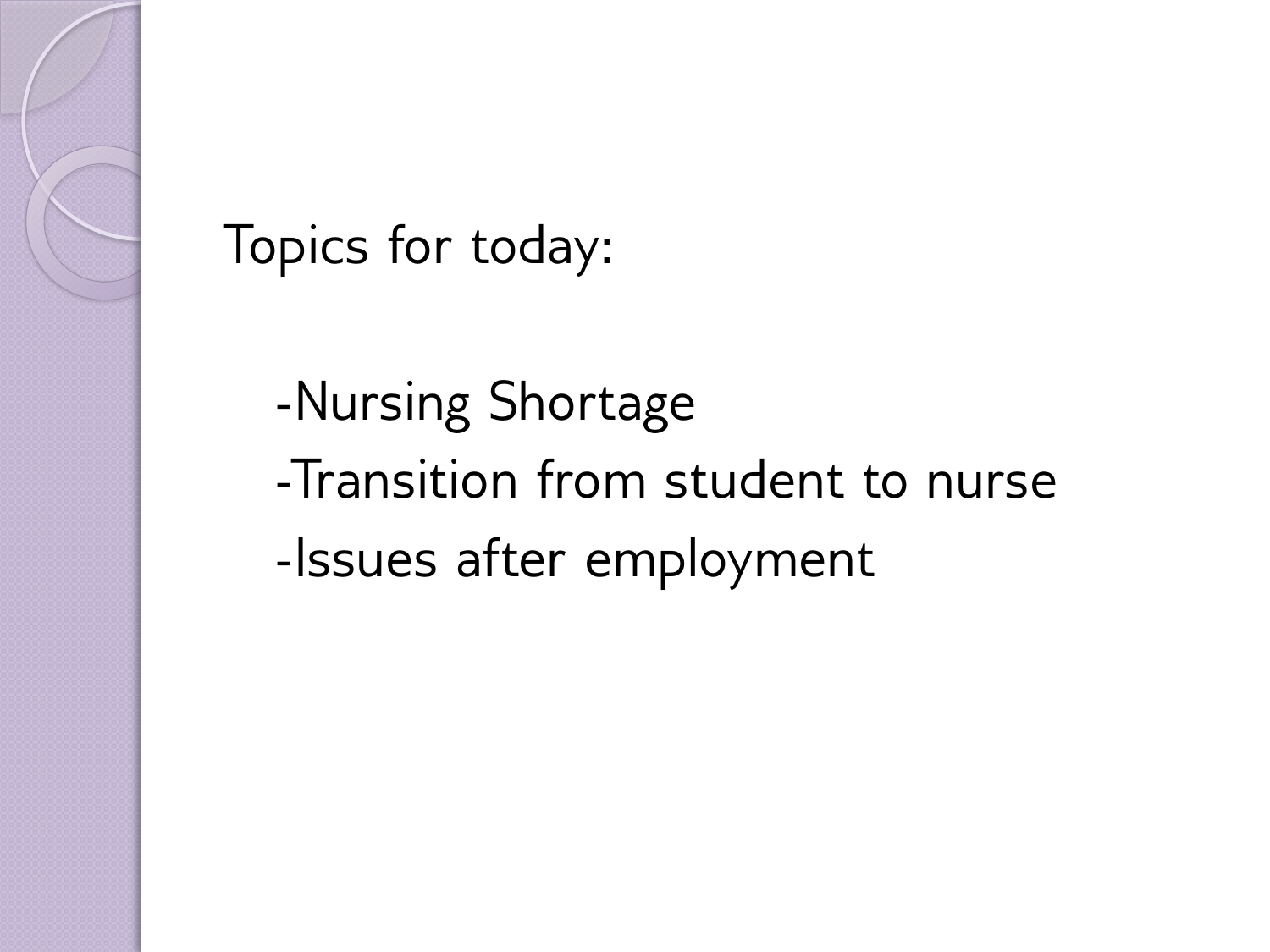

#
Topics for today:

   -Nursing Shortage
   -Transition from student to nurse
   -Issues after employment